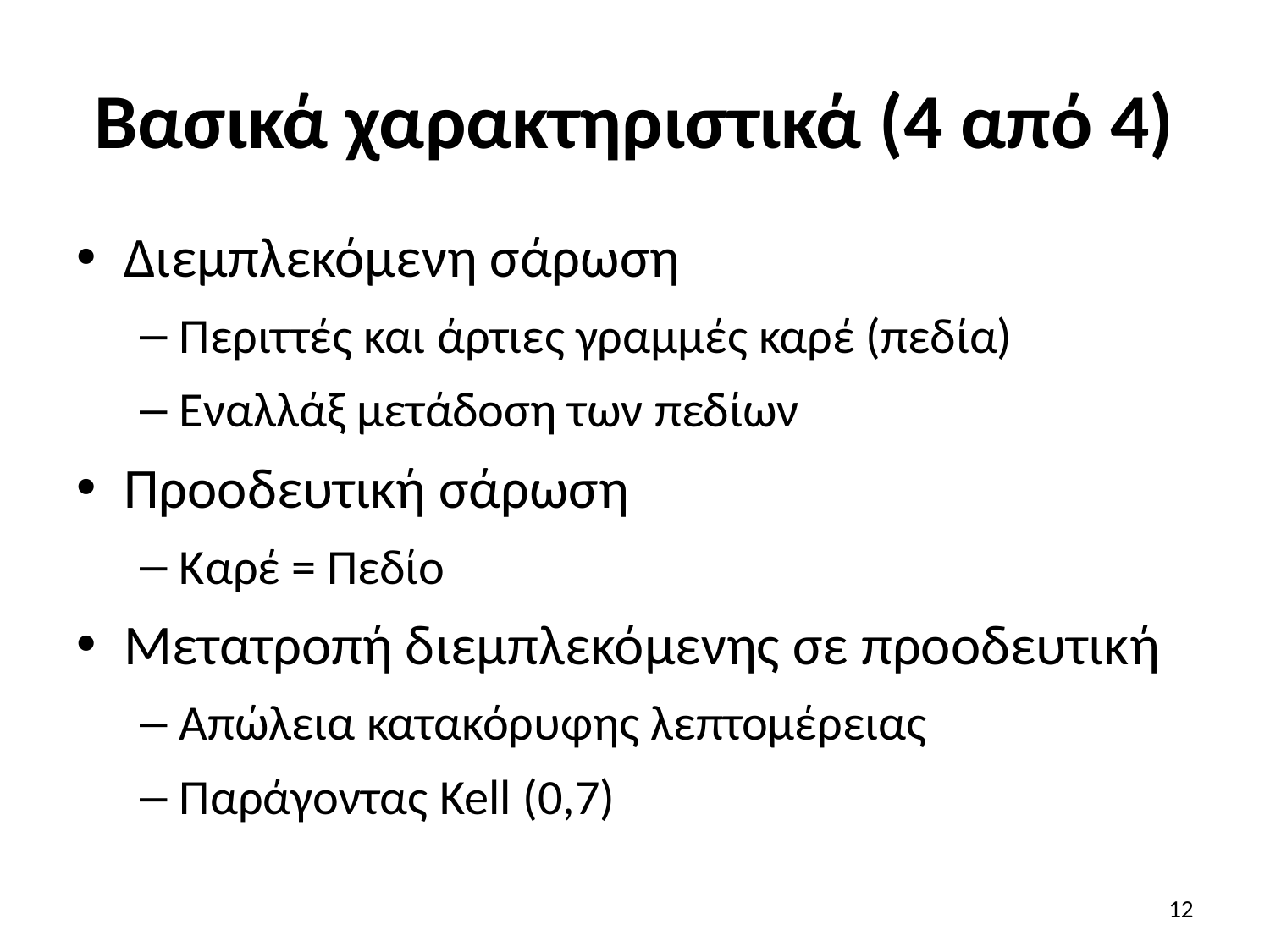

# Βασικά χαρακτηριστικά (4 από 4)
Διεμπλεκόμενη σάρωση
Περιττές και άρτιες γραμμές καρέ (πεδία)
Εναλλάξ μετάδοση των πεδίων
Προοδευτική σάρωση
Καρέ = Πεδίο
Μετατροπή διεμπλεκόμενης σε προοδευτική
Απώλεια κατακόρυφης λεπτομέρειας
Παράγοντας Kell (0,7)
12